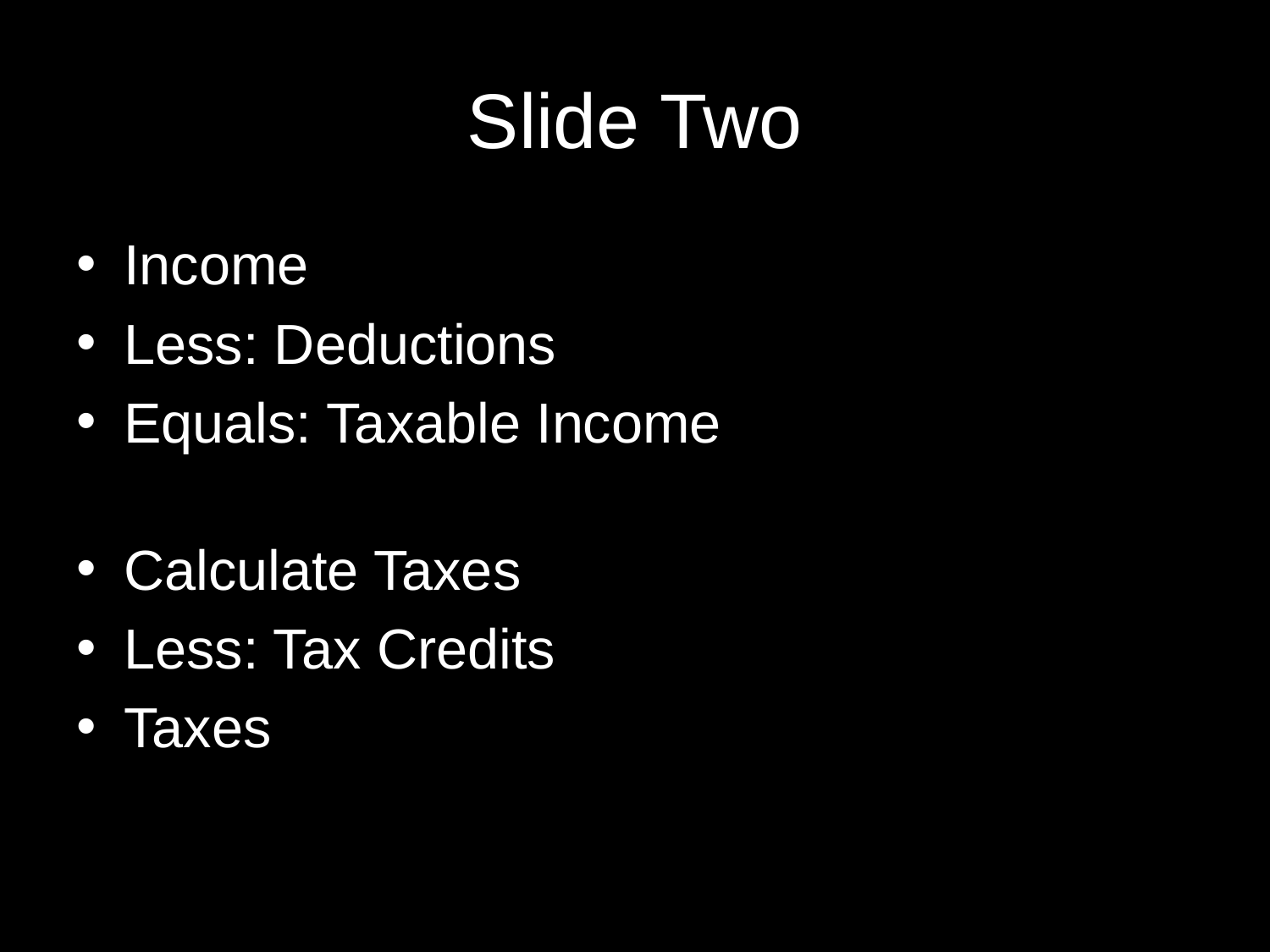

# Slide Two
Income
Less: Deductions
Equals: Taxable Income
Calculate Taxes
Less: Tax Credits
Taxes